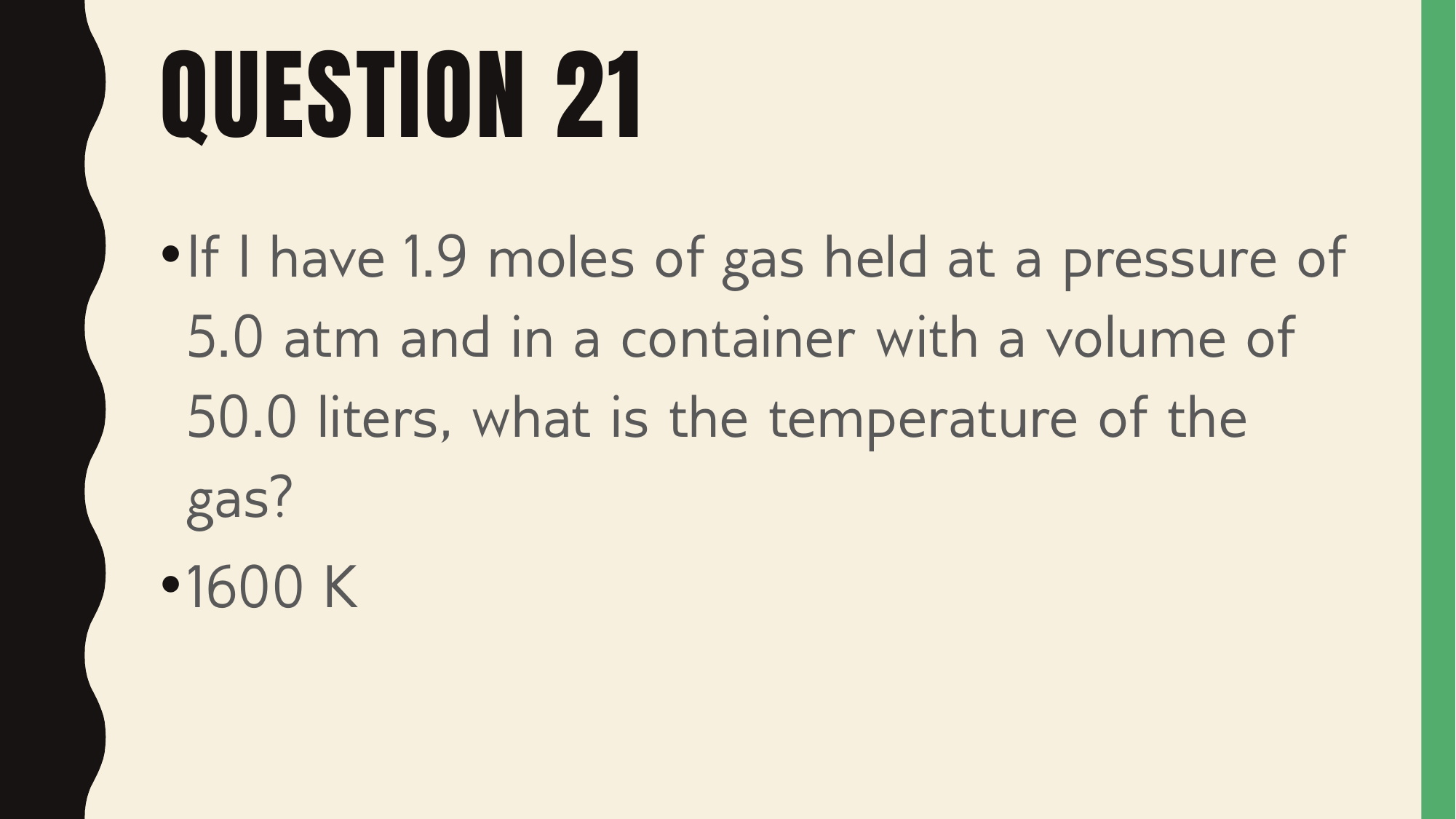

# Question 21
If I have 1.9 moles of gas held at a pressure of 5.0 atm and in a container with a volume of 50.0 liters, what is the temperature of the gas?
1600 K